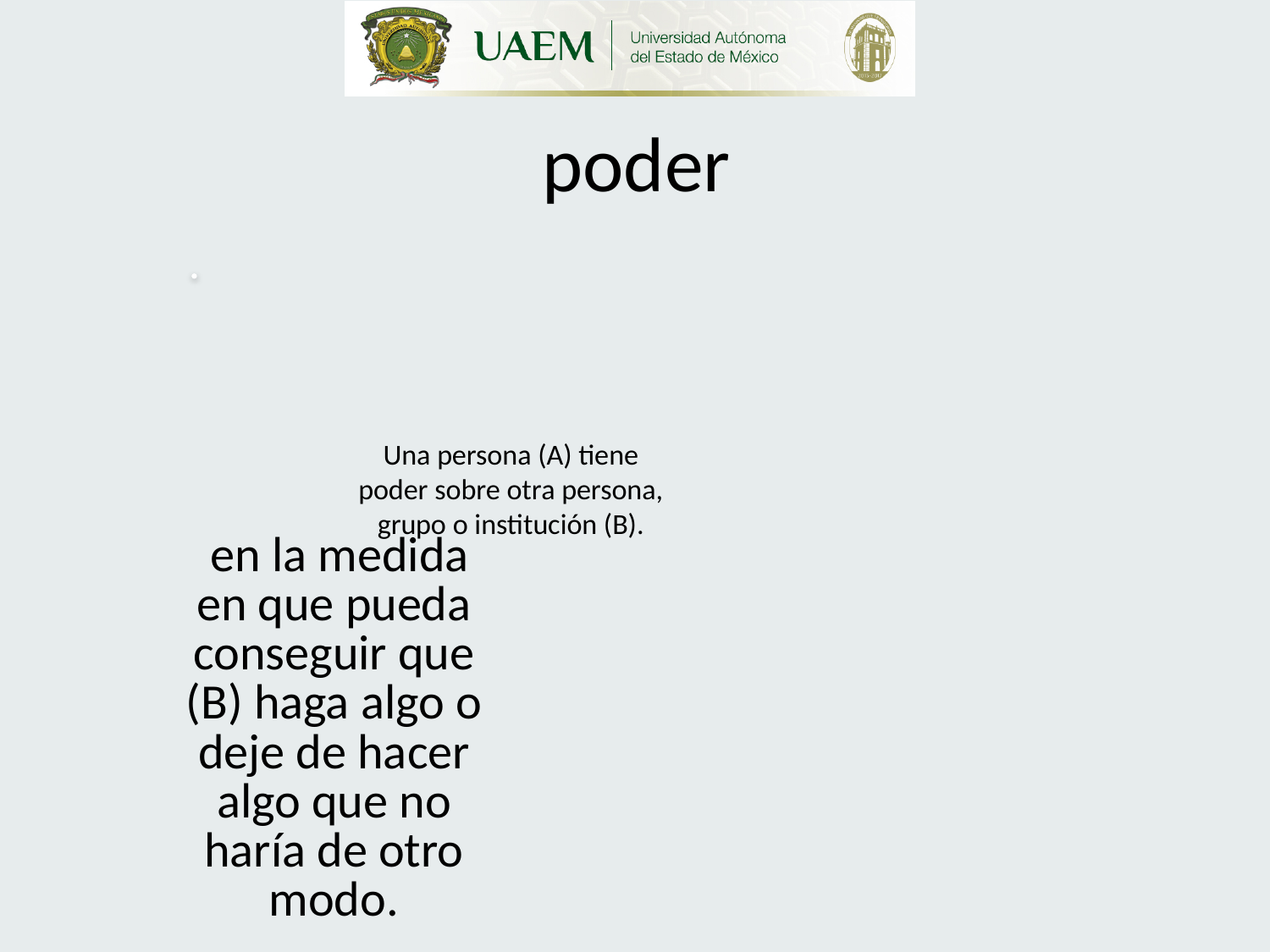

# poder
Una persona (A) tiene poder sobre otra persona, grupo o institución (B).
 en la medida en que pueda conseguir que (B) haga algo o deje de hacer algo que no haría de otro modo.